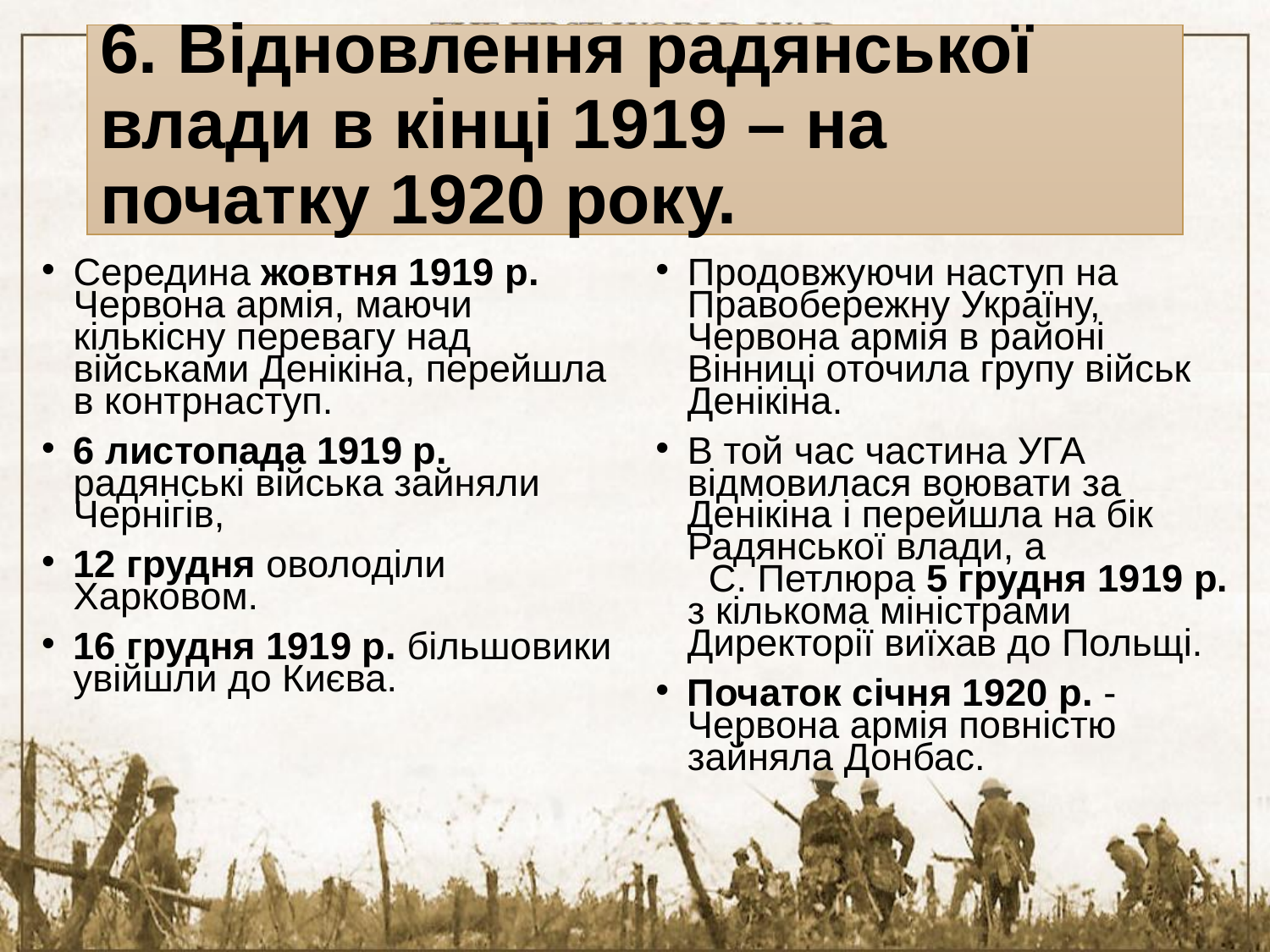

# 6. Відновлення радянської влади в кінці 1919 – на початку 1920 року.
Середина жовтня 1919 р. Червона армія, маючи кількісну перевагу над військами Денікіна, перейшла в контрнаступ.
6 листопада 1919 р. радянські війська зайняли Чернігів,
12 грудня оволоділи Харковом.
16 грудня 1919 р. більшовики увійшли до Києва.

Продовжуючи наступ на Правобережну Україну, Червона армія в районі Вінниці оточила групу військ Денікіна.
В той час частина УГА відмовилася воювати за Денікіна і перейшла на бік Радянської влади, а                    С. Петлюра 5 грудня 1919 р. з кількома міністрами Директорії виїхав до Польщі.
Початок січня 1920 р. -  Червона армія повністю зайняла Донбас.